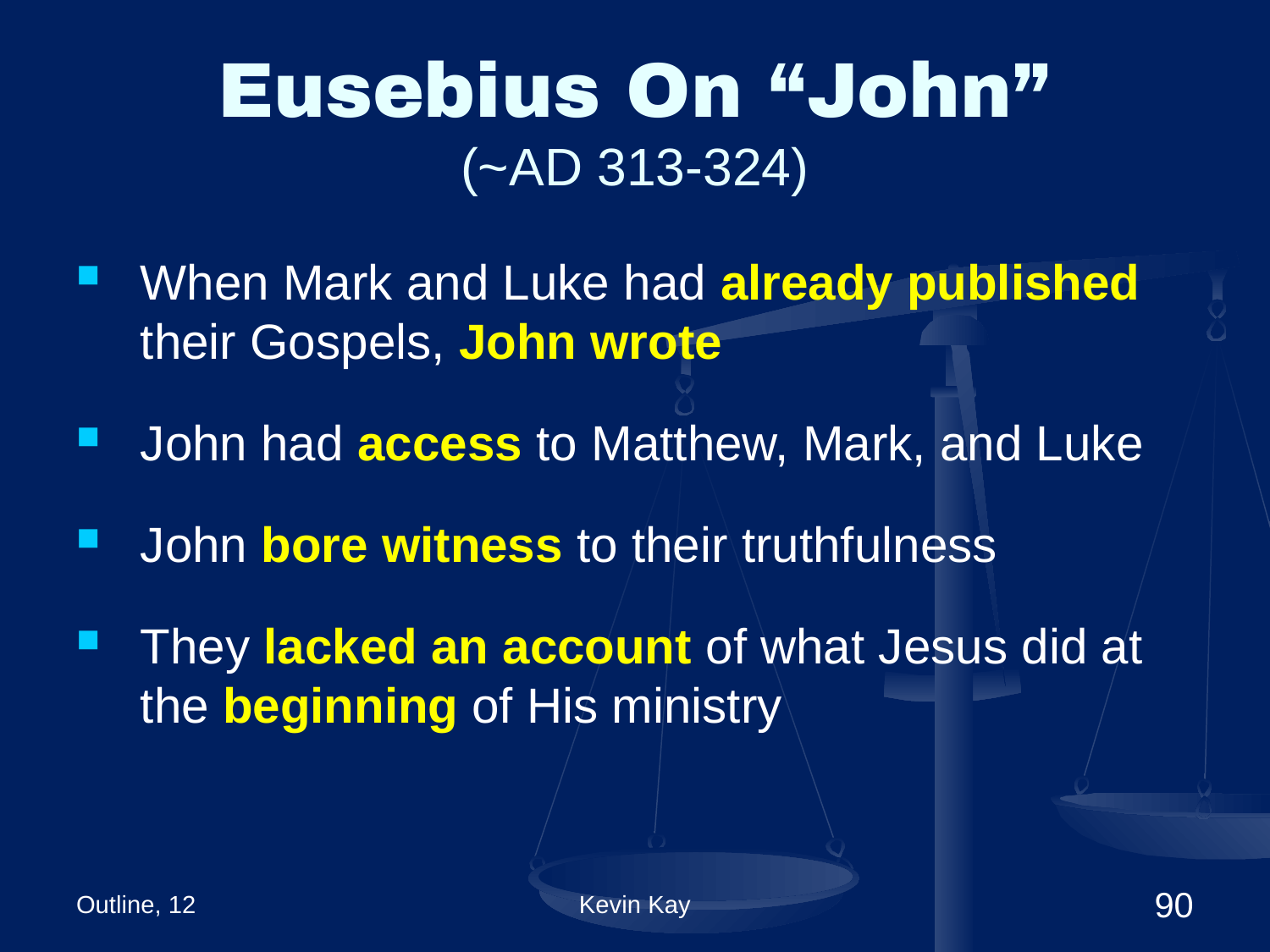

# Eusebius On “John” (~AD 313-324)
When Mark and Luke had already published their Gospels, John wrote
John had access to Matthew, Mark, and Luke
John bore witness to their truthfulness
They lacked an account of what Jesus did at the beginning of His ministry
Outline, 12
Kevin Kay
90